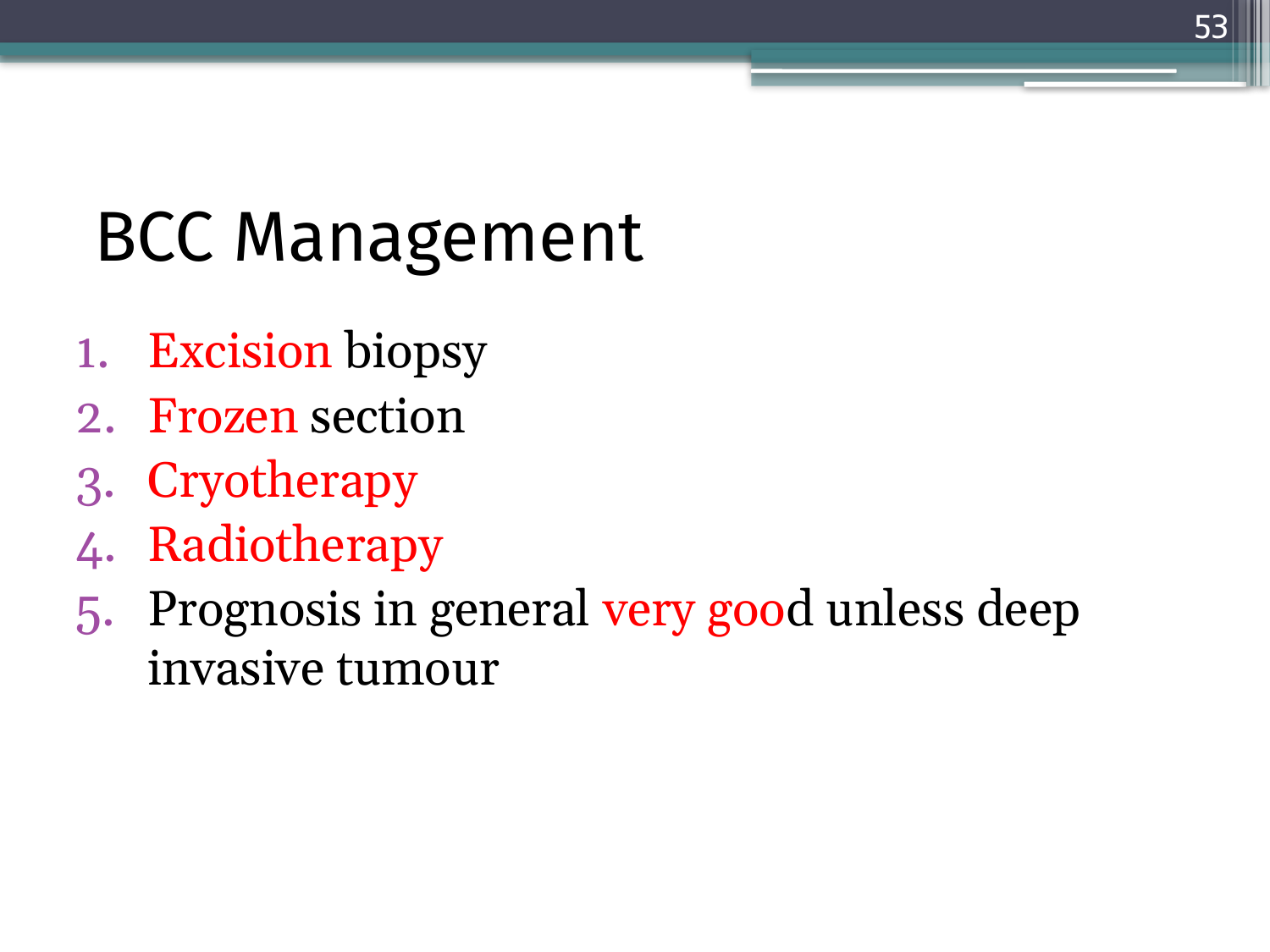

53
# BCC Management
Excision biopsy
Frozen section
Cryotherapy
Radiotherapy
Prognosis in general very good unless deep invasive tumour